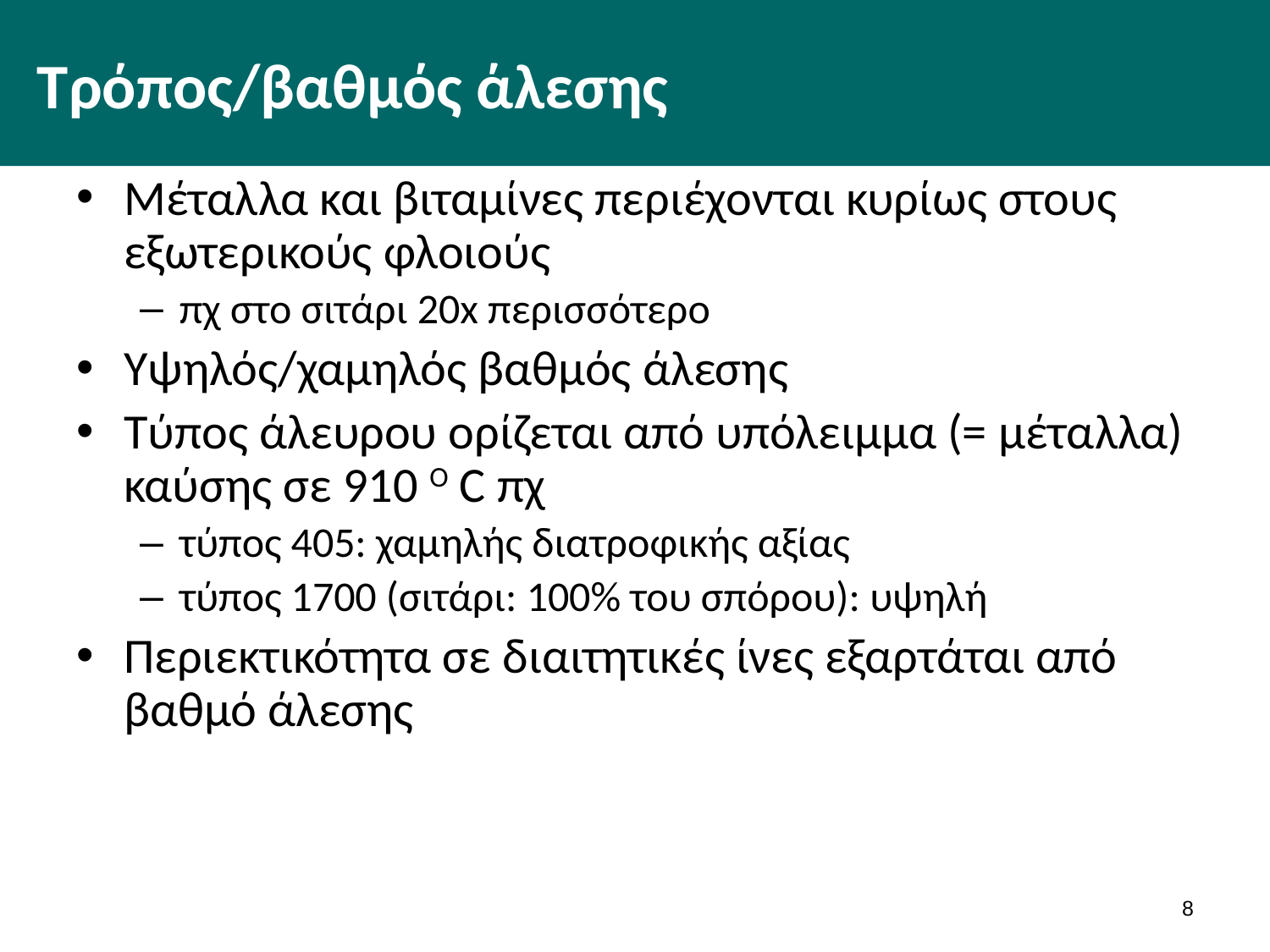

# Τρόπος/βαθμός άλεσης
Μέταλλα και βιταμίνες περιέχονται κυρίως στους εξωτερικούς φλοιούς
πχ στο σιτάρι 20x περισσότερο
Υψηλός/χαμηλός βαθμός άλεσης
Τύπος άλευρου ορίζεται από υπόλειμμα (= μέταλλα) καύσης σε 910 Ο C πχ
τύπος 405: χαμηλής διατροφικής αξίας
τύπος 1700 (σιτάρι: 100% του σπόρου): υψηλή
Περιεκτικότητα σε διαιτητικές ίνες εξαρτάται από βαθμό άλεσης

8